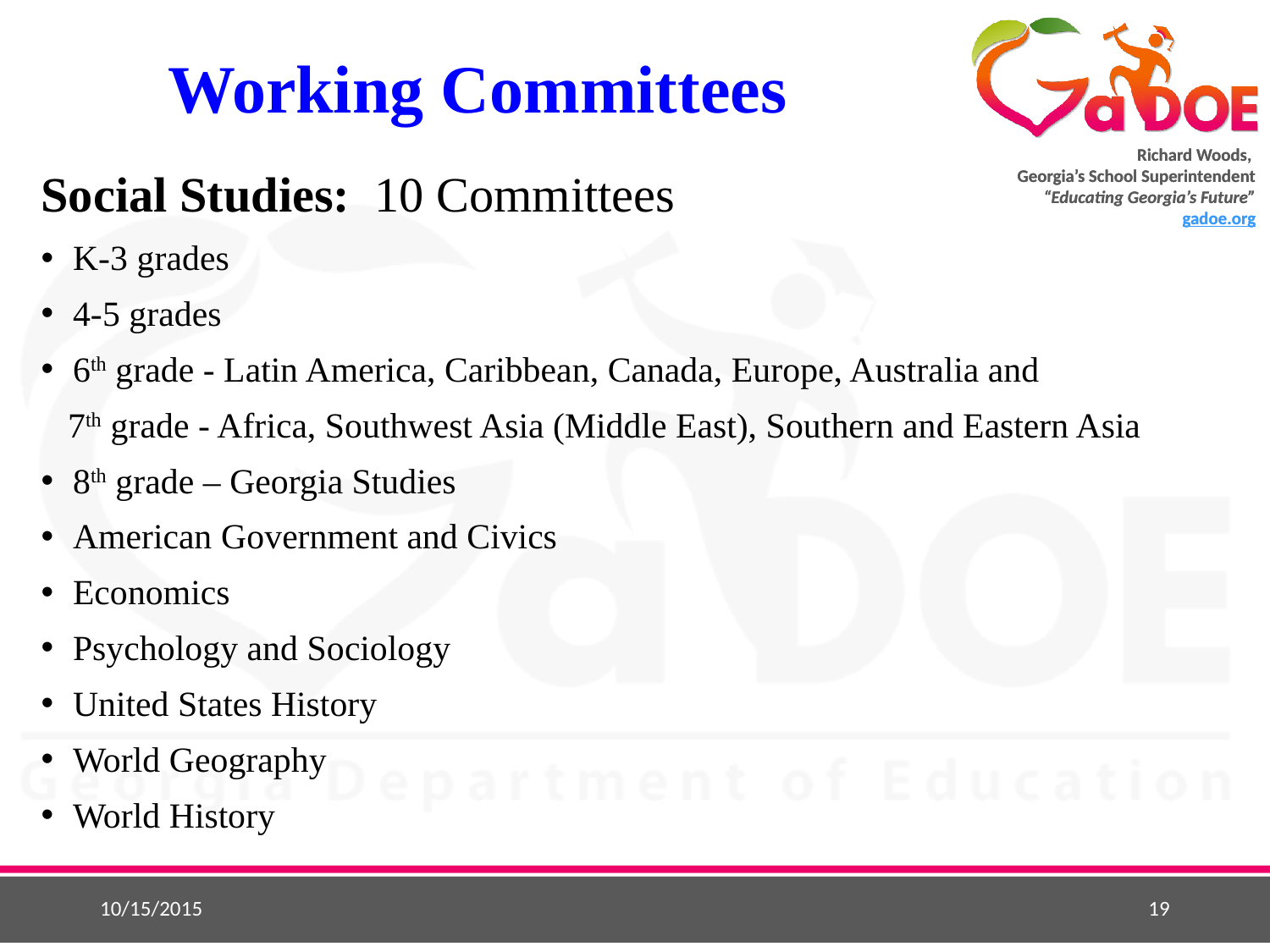

# Working Committees
Social Studies:  10 Committees
K-3 grades
4-5 grades
6th grade - Latin America, Caribbean, Canada, Europe, Australia and
   7th grade - Africa, Southwest Asia (Middle East), Southern and Eastern Asia
8th grade – Georgia Studies
American Government and Civics
Economics
Psychology and Sociology
United States History
World Geography
World History
10/15/2015
19